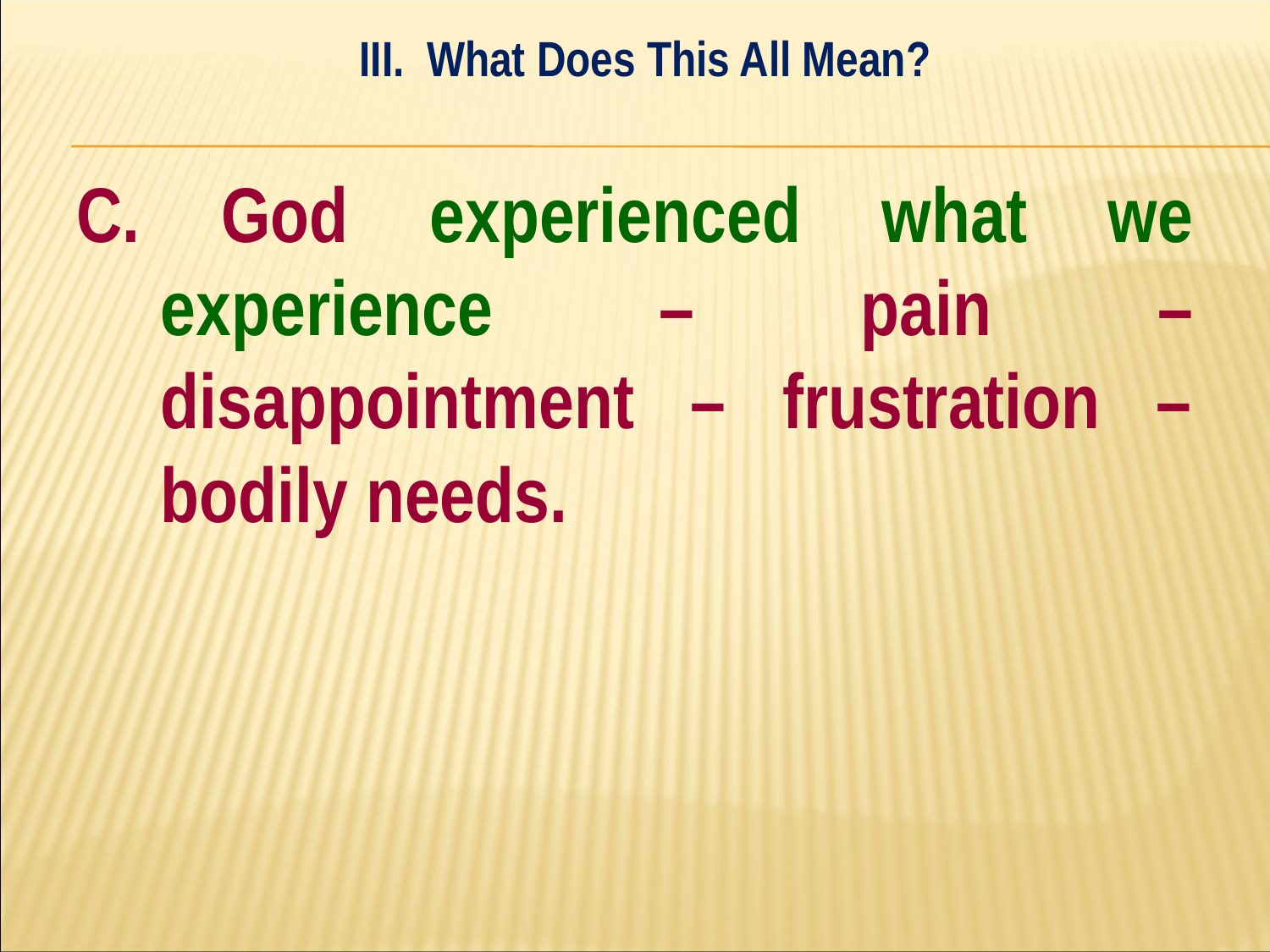

III.  What Does This All Mean?
#
C. God experienced what we experience – pain – disappointment – frustration – bodily needs.